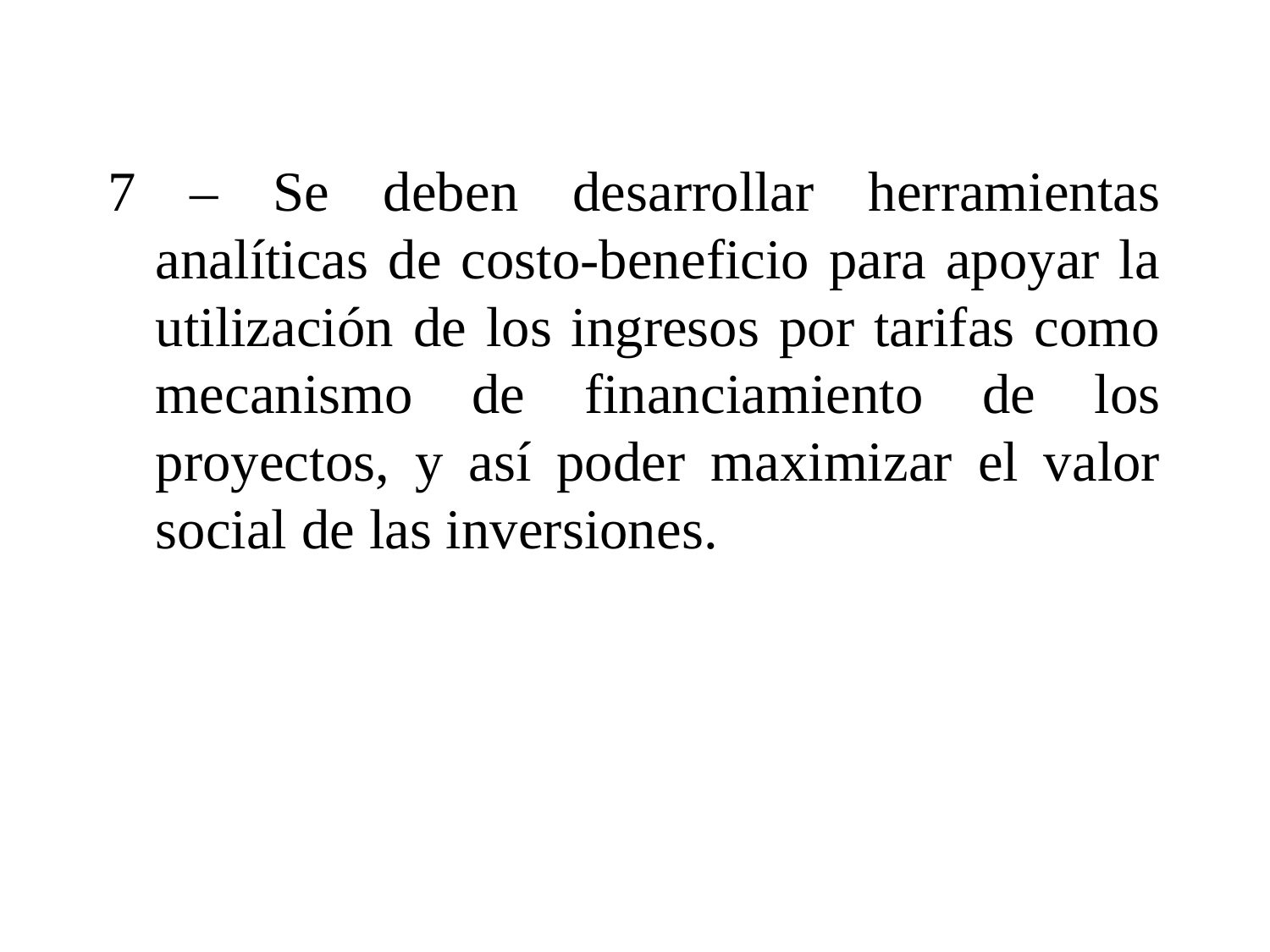

#
7 – Se deben desarrollar herramientas analíticas de costo-beneficio para apoyar la utilización de los ingresos por tarifas como mecanismo de financiamiento de los proyectos, y así poder maximizar el valor social de las inversiones.